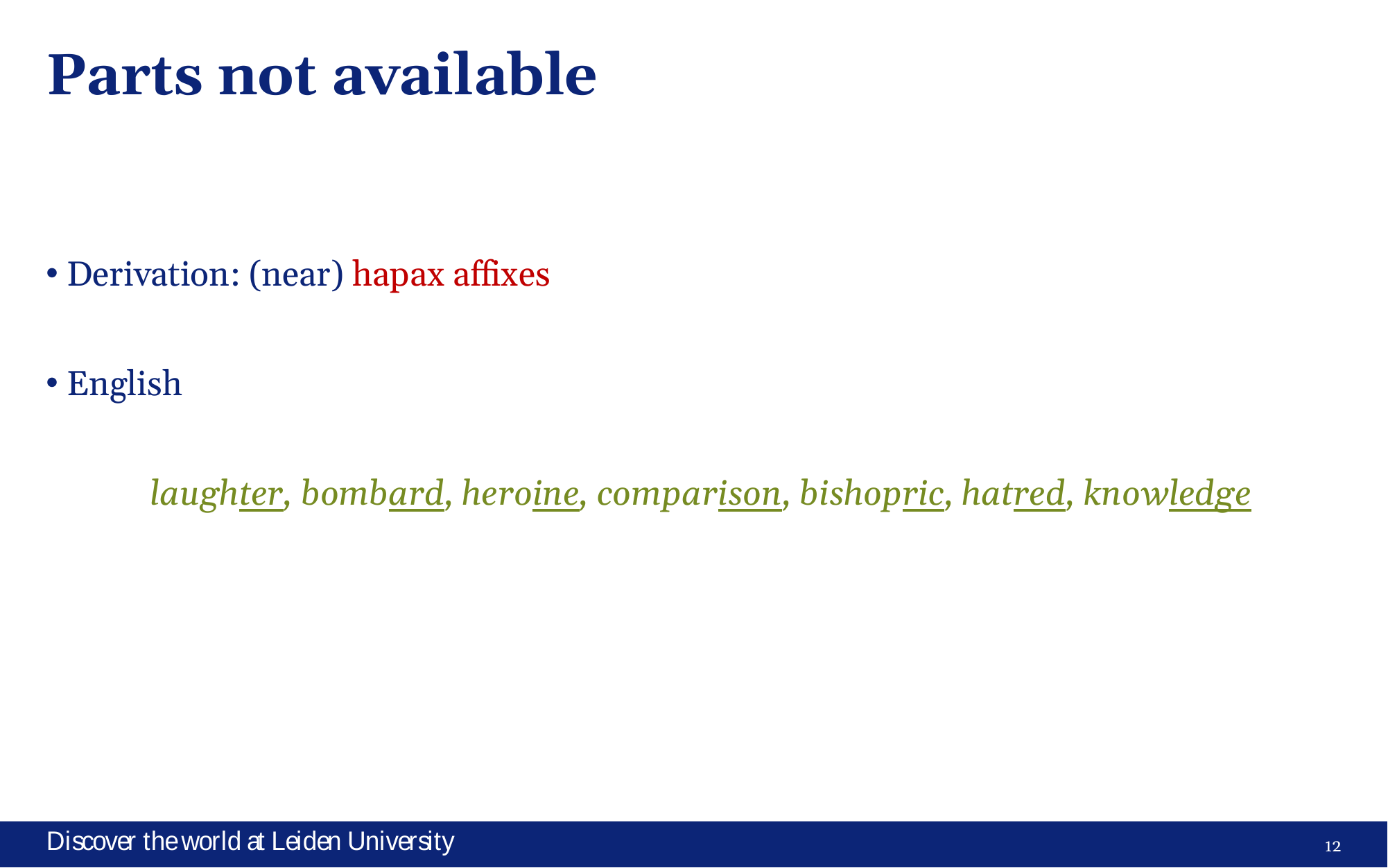

# Parts not available

Derivation: (near) hapax affixes

English

	laughter, bombard, heroine, comparison, bishopric, hatred, knowledge
12